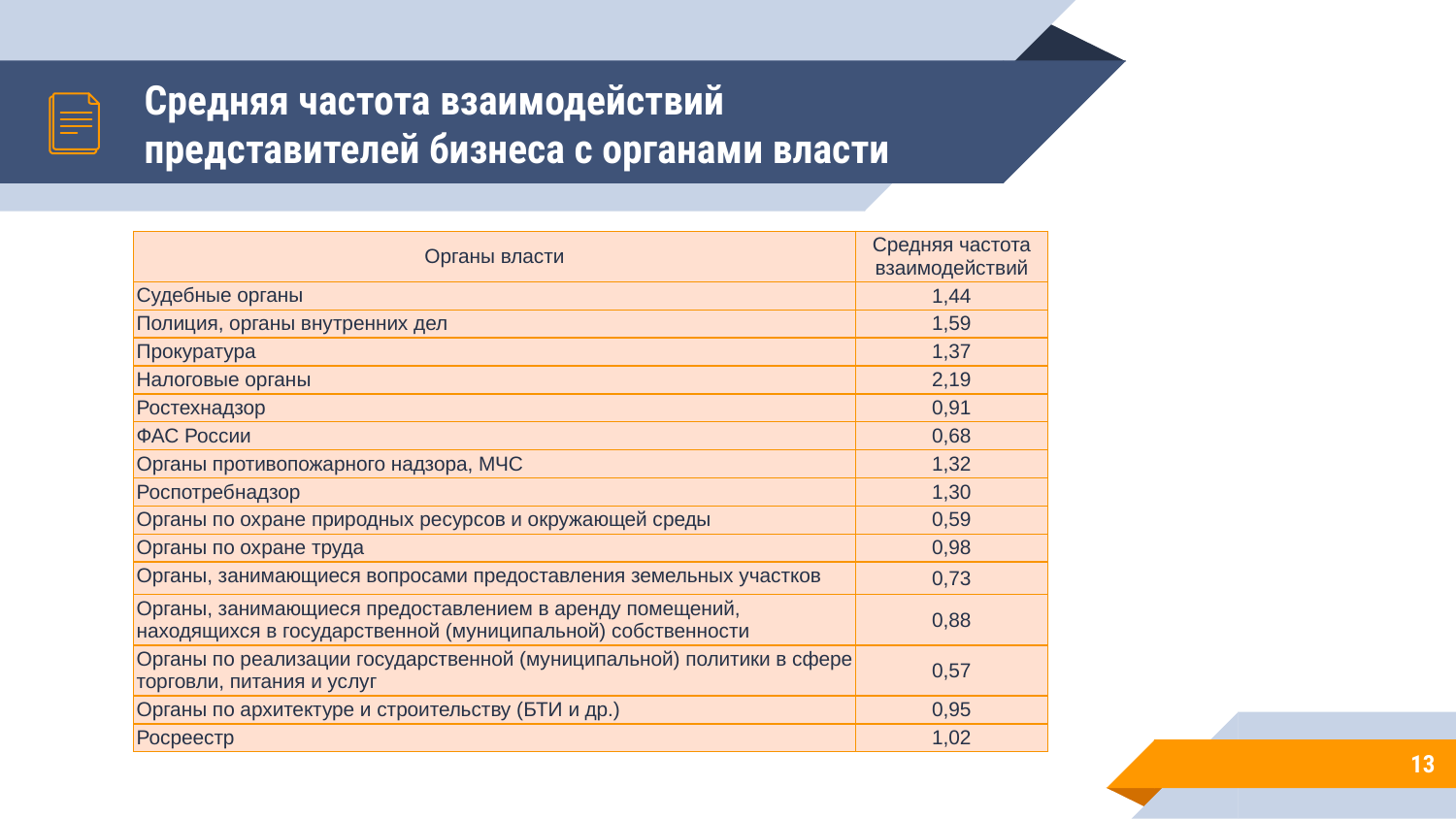

# Средняя частота взаимодействий представителей бизнеса с органами власти

| Органы власти | Средняя частота взаимодействий |
| --- | --- |
| Судебные органы | 1,44 |
| Полиция, органы внутренних дел | 1,59 |
| Прокуратура | 1,37 |
| Налоговые органы | 2,19 |
| Ростехнадзор | 0,91 |
| ФАС России | 0,68 |
| Органы противопожарного надзора, МЧС | 1,32 |
| Роспотребнадзор | 1,30 |
| Органы по охране природных ресурсов и окружающей среды | 0,59 |
| Органы по охране труда | 0,98 |
| Органы, занимающиеся вопросами предоставления земельных участков | 0,73 |
| Органы, занимающиеся предоставлением в аренду помещений, находящихся в государственной (муниципальной) собственности | 0,88 |
| Органы по реализации государственной (муниципальной) политики в сфере торговли, питания и услуг | 0,57 |
| Органы по архитектуре и строительству (БТИ и др.) | 0,95 |
| Росреестр | 1,02 |
13